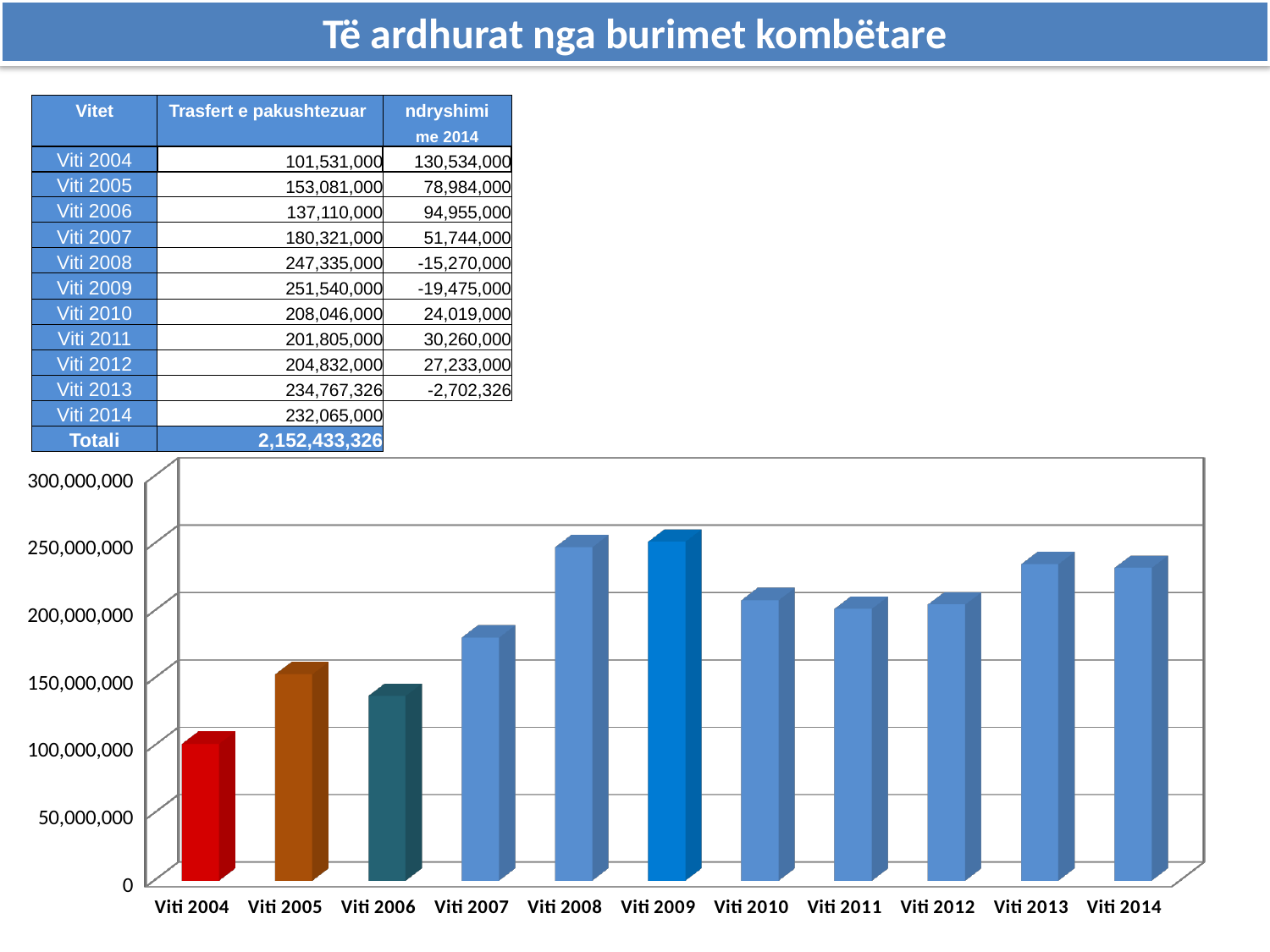

Të ardhurat nga burimet kombëtare
| Vitet | Trasfert e pakushtezuar | ndryshimi |
| --- | --- | --- |
|  |  | me 2014 |
| Viti 2004 | 101,531,000 | 130,534,000 |
| Viti 2005 | 153,081,000 | 78,984,000 |
| Viti 2006 | 137,110,000 | 94,955,000 |
| Viti 2007 | 180,321,000 | 51,744,000 |
| Viti 2008 | 247,335,000 | -15,270,000 |
| Viti 2009 | 251,540,000 | -19,475,000 |
| Viti 2010 | 208,046,000 | 24,019,000 |
| Viti 2011 | 201,805,000 | 30,260,000 |
| Viti 2012 | 204,832,000 | 27,233,000 |
| Viti 2013 | 234,767,326 | -2,702,326 |
| Viti 2014 | 232,065,000 |  |
| Totali | 2,152,433,326 |  |

[unsupported chart]